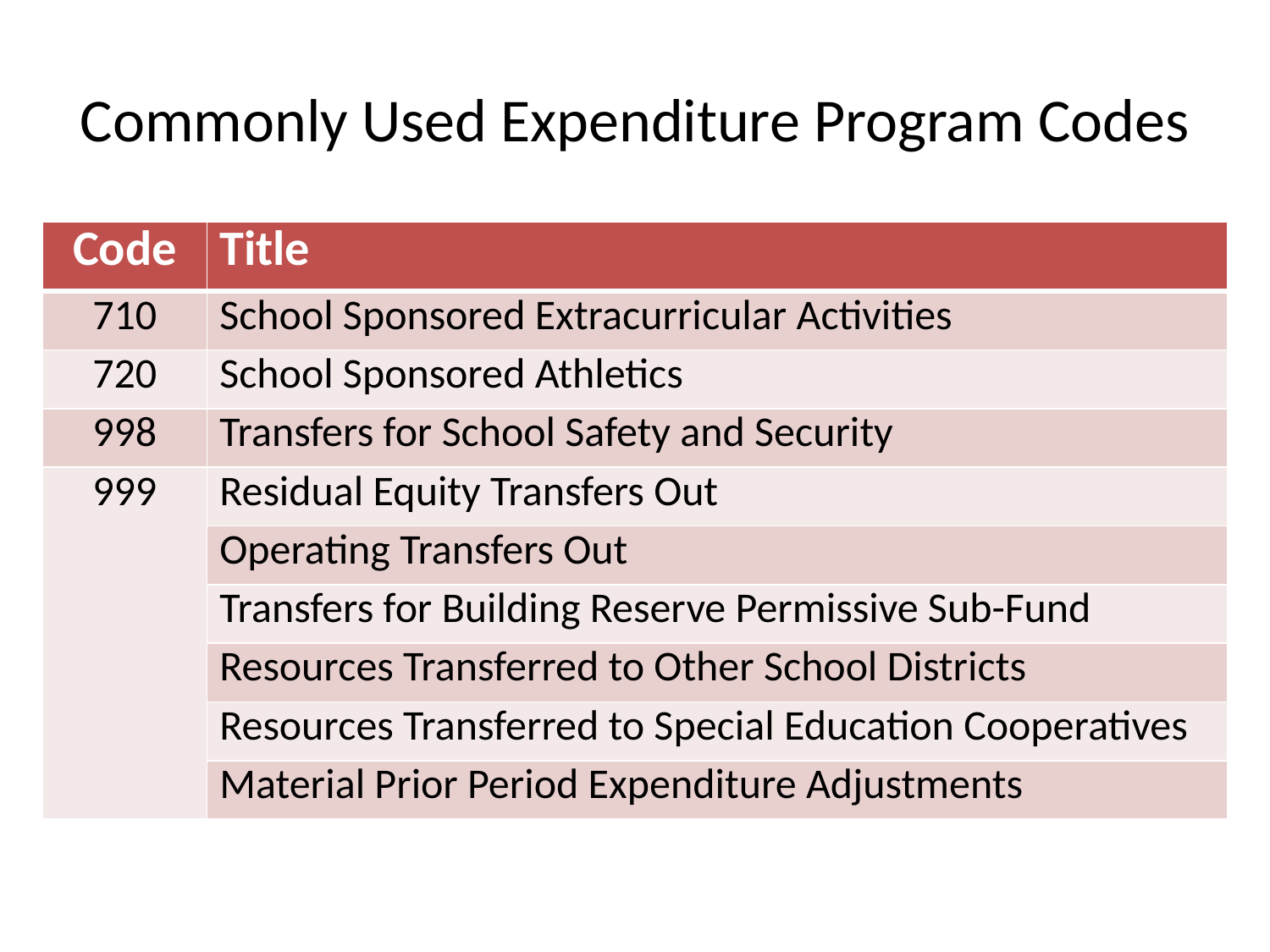

# Commonly Used Expenditure Program Codes
| Code | Title |
| --- | --- |
| 710 | School Sponsored Extracurricular Activities |
| 720 | School Sponsored Athletics |
| 998 | Transfers for School Safety and Security |
| 999 | Residual Equity Transfers Out |
|  | Operating Transfers Out |
|  | Transfers for Building Reserve Permissive Sub-Fund |
|  | Resources Transferred to Other School Districts |
|  | Resources Transferred to Special Education Cooperatives |
|  | Material Prior Period Expenditure Adjustments |